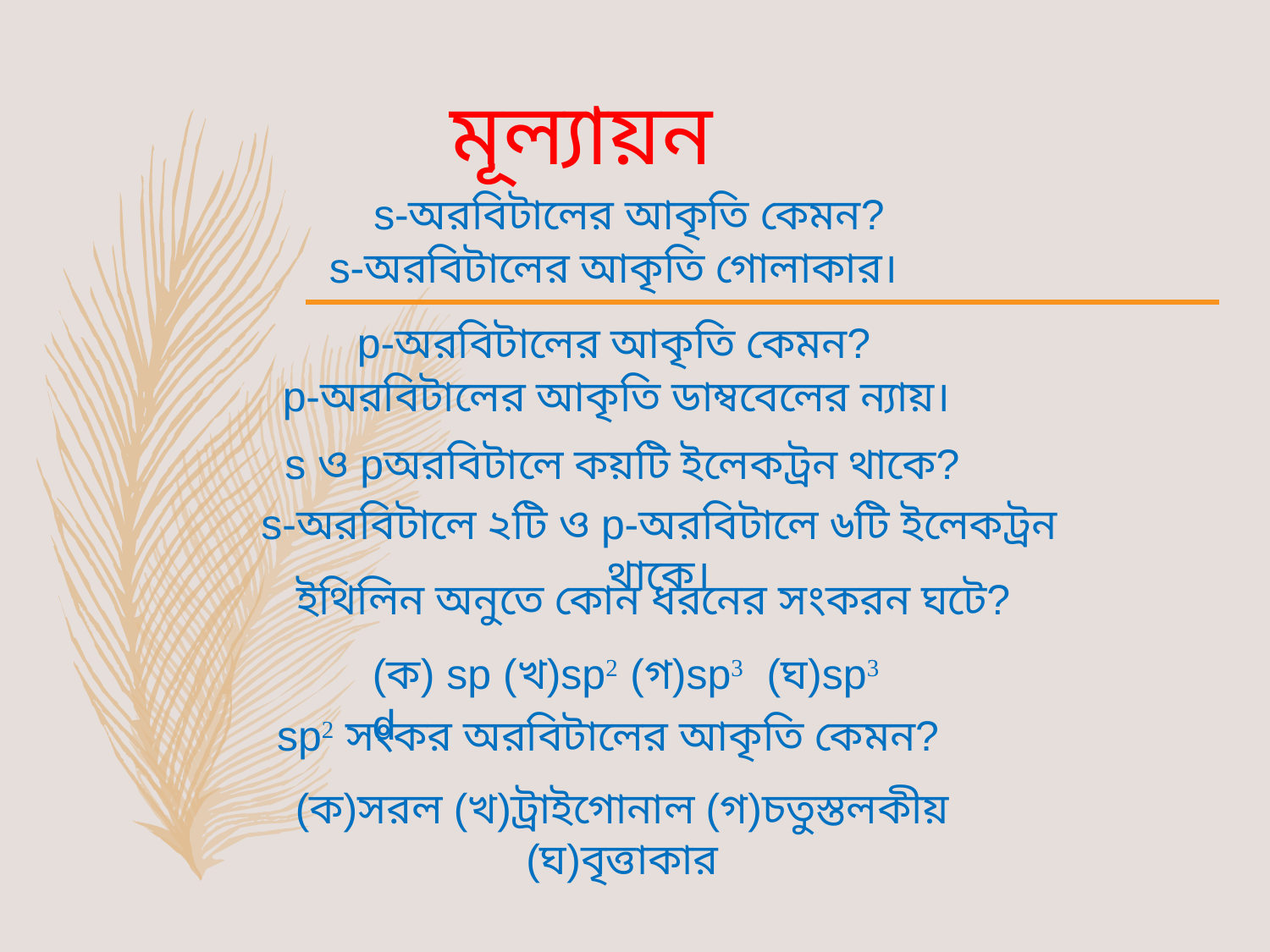

মূল্যায়ন
s-অরবিটালের আকৃতি কেমন?
s-অরবিটালের আকৃতি গোলাকার।
p-অরবিটালের আকৃতি কেমন?
p-অরবিটালের আকৃতি ডাম্ববেলের ন্যায়।

# s ও pঅরবিটালে কয়টি ইলেকট্রন থাকে?
s-অরবিটালে ২টি ও p-অরবিটালে ৬টি ইলেকট্রন থাকে।
ইথিলিন অনুতে কোন ধরনের সংকরন ঘটে?
(ক) sp (খ)sp2  (গ)sp3  (ঘ)sp3 d
sp2 সংকর অরবিটালের আকৃতি কেমন?
(ক)সরল (খ)ট্রাইগোনাল (গ)চতুস্তলকীয় (ঘ)বৃত্তাকার